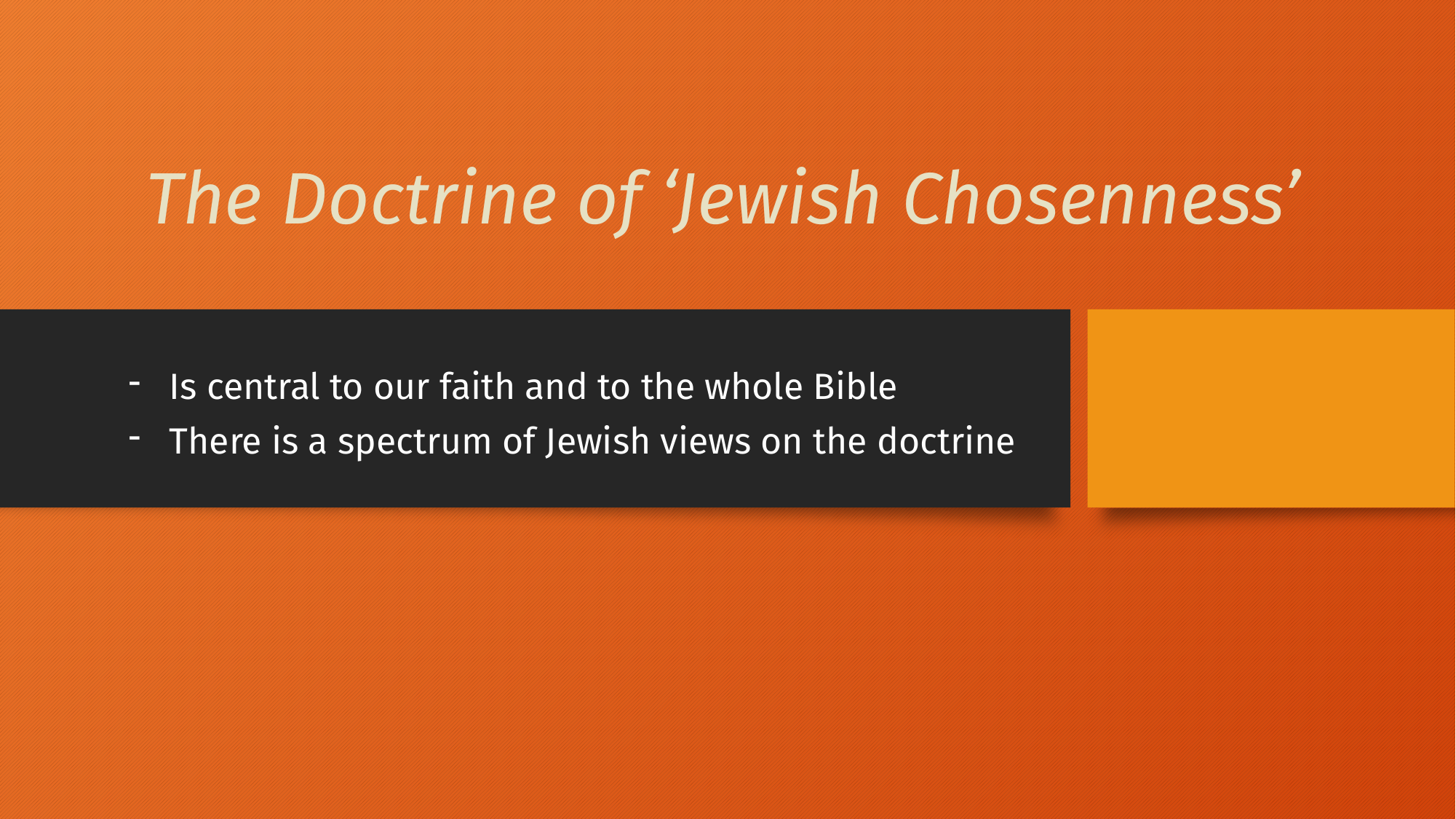

# The Doctrine of ‘Jewish Chosenness’
Is central to our faith and to the whole Bible
There is a spectrum of Jewish views on the doctrine